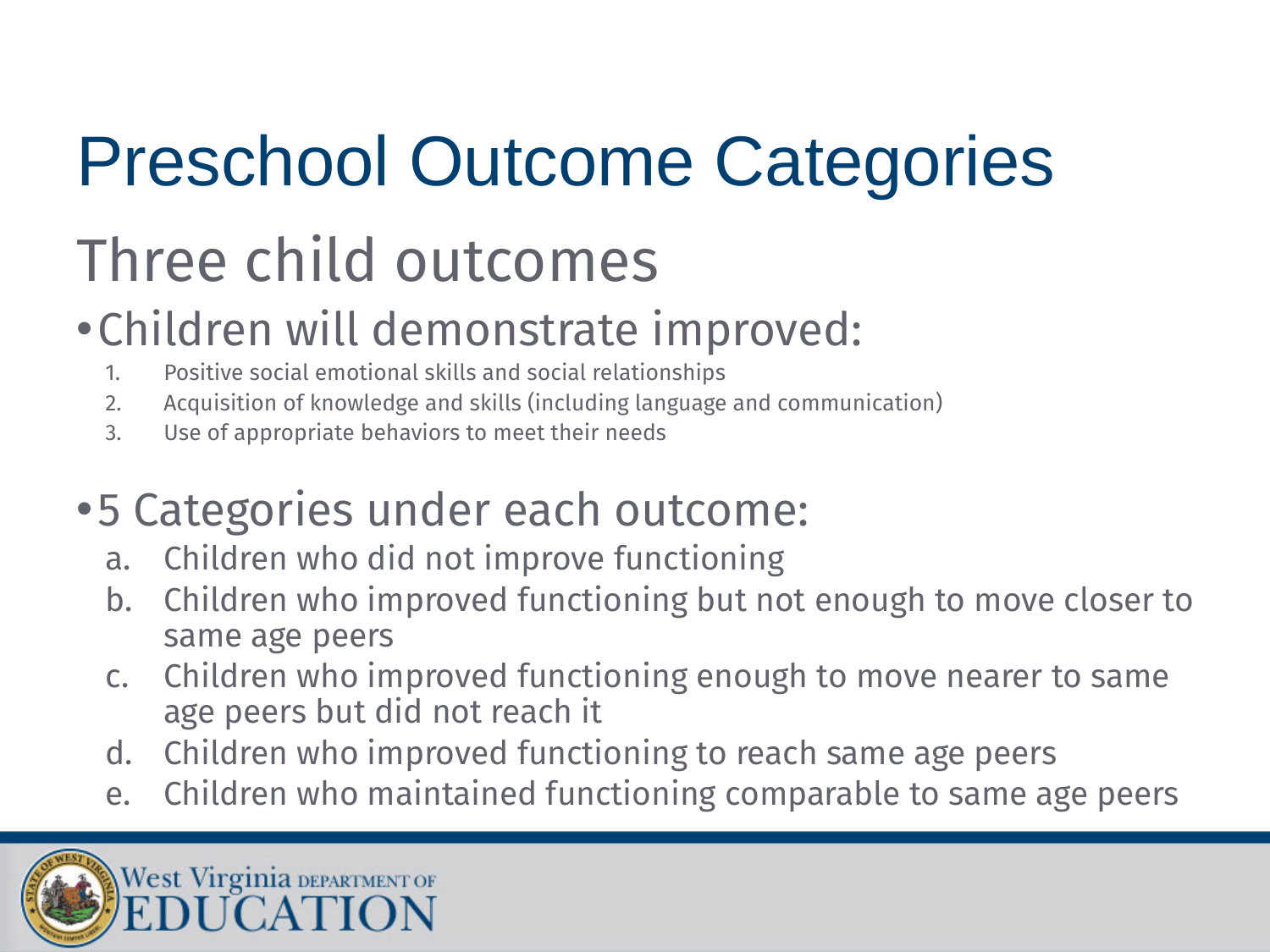

# Preschool Outcome Categories
Three child outcomes
Children will demonstrate improved:
Positive social emotional skills and social relationships
Acquisition of knowledge and skills (including language and communication)
Use of appropriate behaviors to meet their needs

5 Categories under each outcome:
Children who did not improve functioning
Children who improved functioning but not enough to move closer to same age peers
Children who improved functioning enough to move nearer to same age peers but did not reach it
Children who improved functioning to reach same age peers
Children who maintained functioning comparable to same age peers